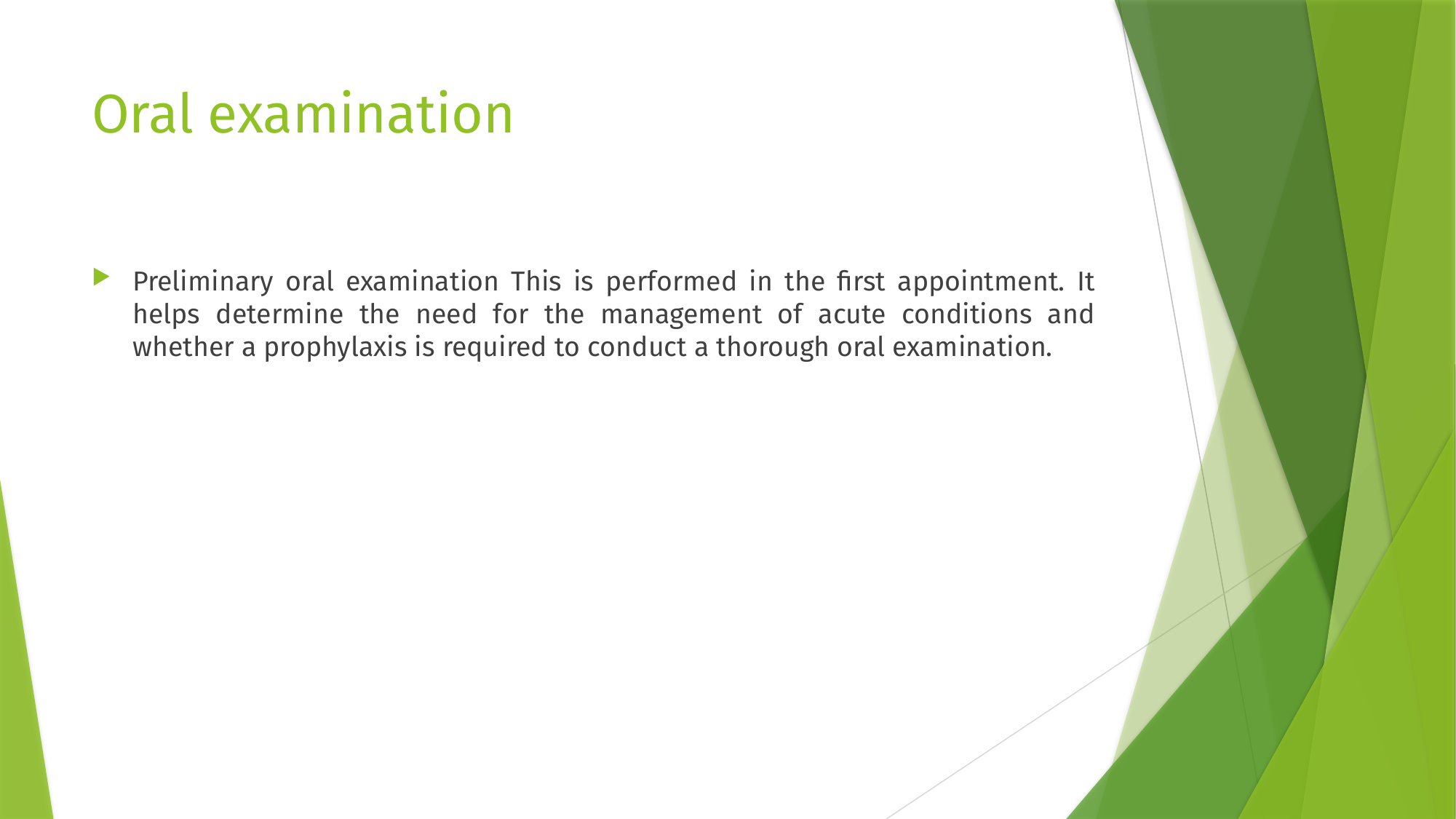

# Oral examination
Preliminary oral examination This is performed in the first appointment. It helps determine the need for the management of acute conditions and whether a prophylaxis is required to conduct a thorough oral examination.